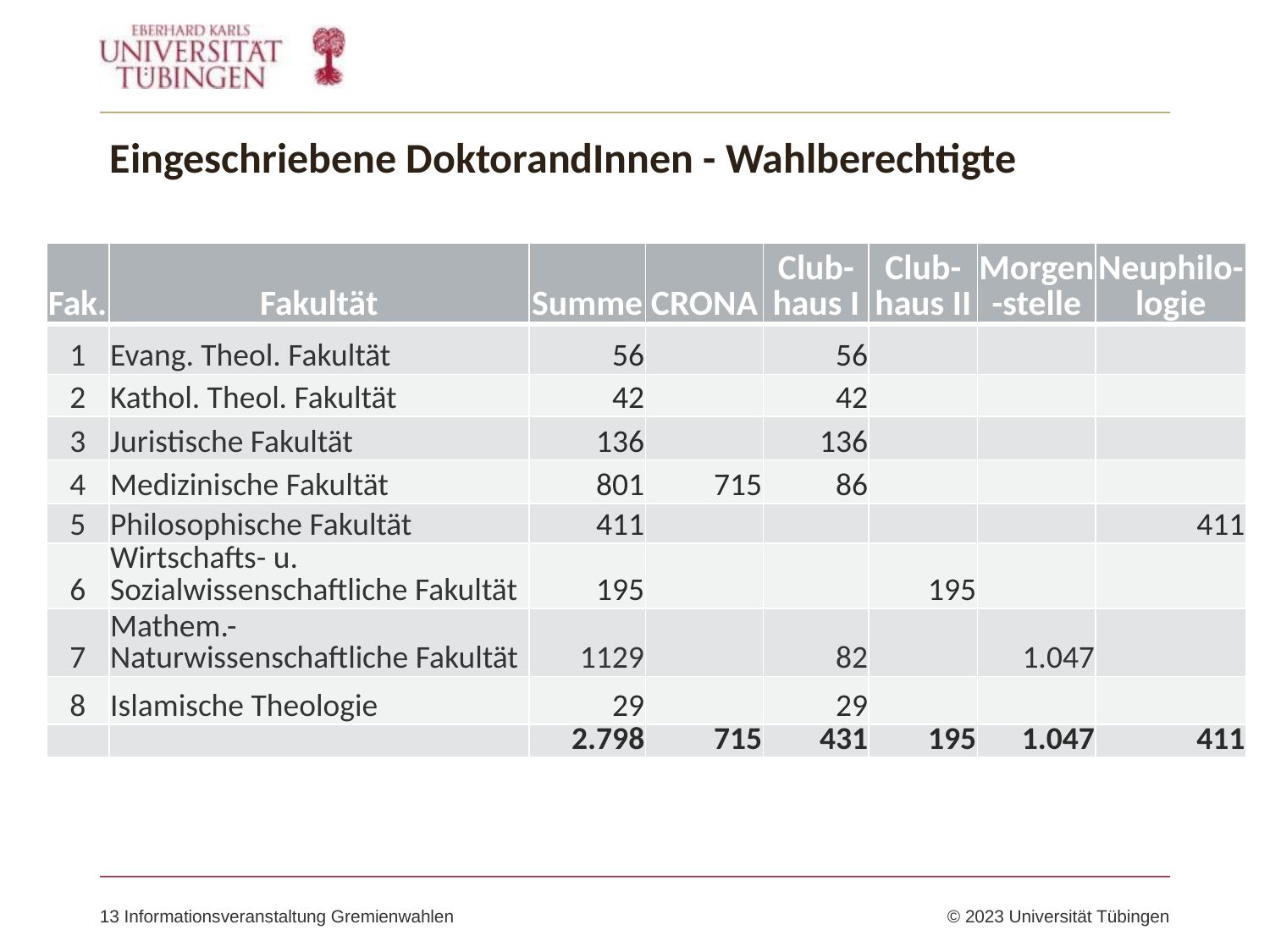

Eingeschriebene DoktorandInnen - Wahlberechtigte
| Fak. | Fakultät | Summe | CRONA | Club-haus I | Club-haus II | Morgen-stelle | Neuphilo-logie |
| --- | --- | --- | --- | --- | --- | --- | --- |
| 1 | Evang. Theol. Fakultät | 56 |  | 56 |  |  |  |
| 2 | Kathol. Theol. Fakultät | 42 |  | 42 |  |  |  |
| 3 | Juristische Fakultät | 136 |  | 136 |  |  |  |
| 4 | Medizinische Fakultät | 801 | 715 | 86 |  |  |  |
| 5 | Philosophische Fakultät | 411 |  |  |  |  | 411 |
| 6 | Wirtschafts- u. Sozialwissenschaftliche Fakultät | 195 |  |  | 195 |  |  |
| 7 | Mathem.-Naturwissenschaftliche Fakultät | 1129 |  | 82 |  | 1.047 |  |
| 8 | Islamische Theologie | 29 |  | 29 |  |  |  |
|  |  | 2.798 | 715 | 431 | 195 | 1.047 | 411 |

13 Informationsveranstaltung Gremienwahlen	© 2023 Universität Tübingen